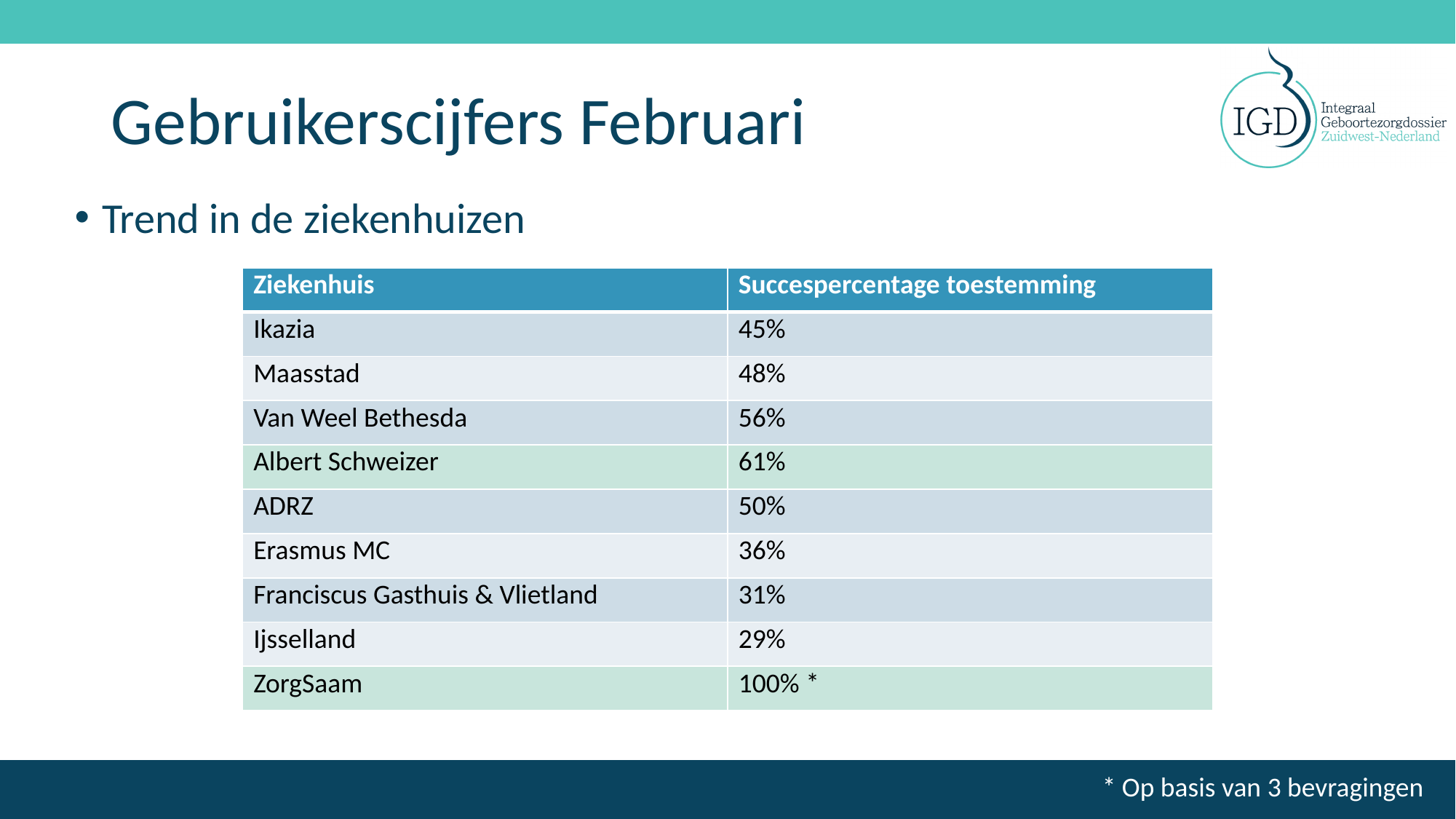

# Gebruikerscijfers Februari
Trend in de ziekenhuizen

| Ziekenhuis | Succespercentage toestemming |
| --- | --- |
| Ikazia | 45% |
| Maasstad | 48% |
| Van Weel Bethesda | 56% |
| Albert Schweizer | 61% |
| ADRZ | 50% |
| Erasmus MC | 36% |
| Franciscus Gasthuis & Vlietland | 31% |
| Ijsselland | 29% |
| ZorgSaam | 100% \* |
* Op basis van 3 bevragingen